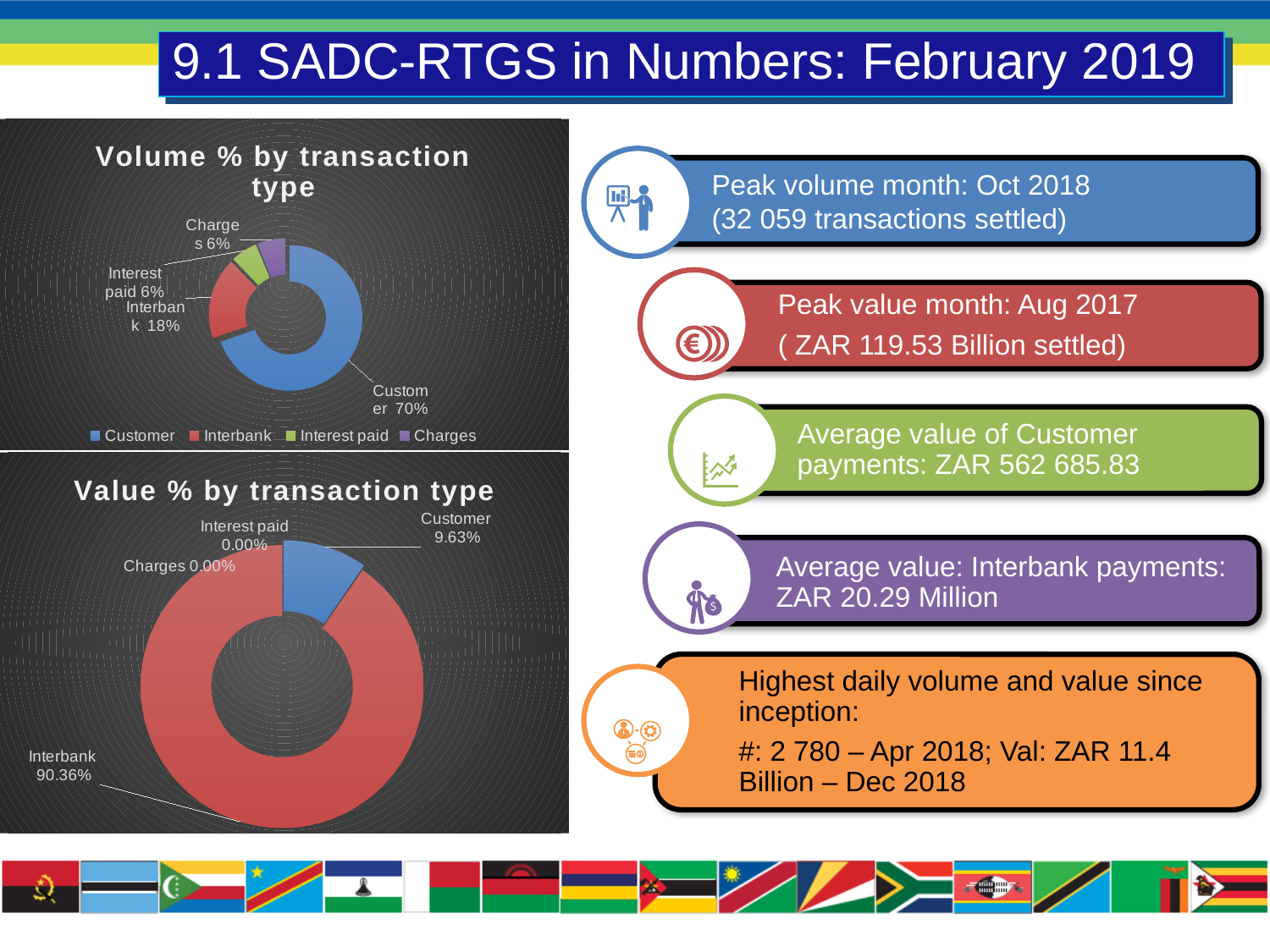

9.1 SADC-RTGS in Numbers: February 2019

### Chart: Volume % by transaction type

| Category | Volume |
|---|---|
| Customer  | 957762.0 |
| Interbank  | 249197.0 |
| Interest paid | 81311.0 |
| Charges | 85690.0 |
Peak volume month: Oct 2018                 (32 059 transactions settled)
Peak value month: Aug 2017
( ZAR 119.53 Billion settled)
Average value of Customer payments: ZAR 562 685.83

Average value: Interbank payments: ZAR 20.29 Million

Highest daily volume and value since inception:
#: 2 780 – Apr 2018; Val: ZAR 11.4 Billion – Dec 2018

### Chart: Value % by transaction type

| Category | Value |
|---|---|
| Customer  | 538919104186.14 |
| Interbank  | 5055401529100.45 |
| Interest paid | 250070759.86 |
| Charges | 37460047.36 |